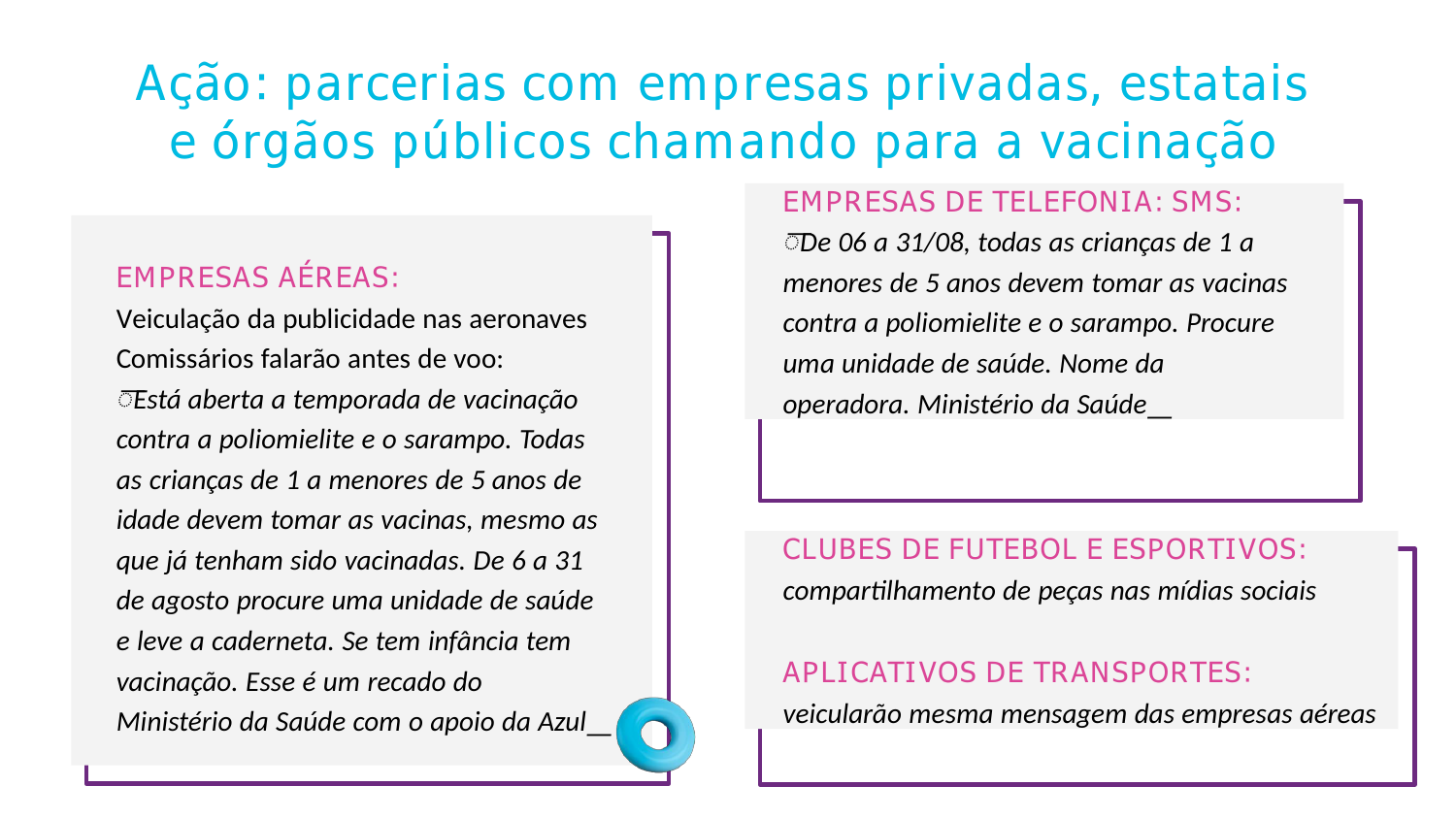

Ação: parcerias com empresas privadas, estatais e órgãos públicos chamando para a vacinação
EMPRESAS DE TELEFONIA: SMS:
͞De 06 a 31/08, todas as crianças de 1 a menores de 5 anos devem tomar as vacinas contra a poliomielite e o sarampo. Procure uma unidade de saúde. Nome da operadora. Ministério da Saúde͟

EMPRESAS AÉREAS:
Veiculação da publicidade nas aeronaves Comissários falarão antes de voo:
͞Está aberta a temporada de vacinação contra a poliomielite e o sarampo. Todas as crianças de 1 a menores de 5 anos de idade devem tomar as vacinas, mesmo as que já tenham sido vacinadas. De 6 a 31 de agosto procure uma unidade de saúde e leve a caderneta. Se tem infância tem vacinação. Esse é um recado do Ministério da Saúde com o apoio da Azul͟
CLUBES DE FUTEBOL E ESPORTIVOS:
compartilhamento de peças nas mídias sociais

APLICATIVOS DE TRANSPORTES:
veicularão mesma mensagem das empresas aéreas